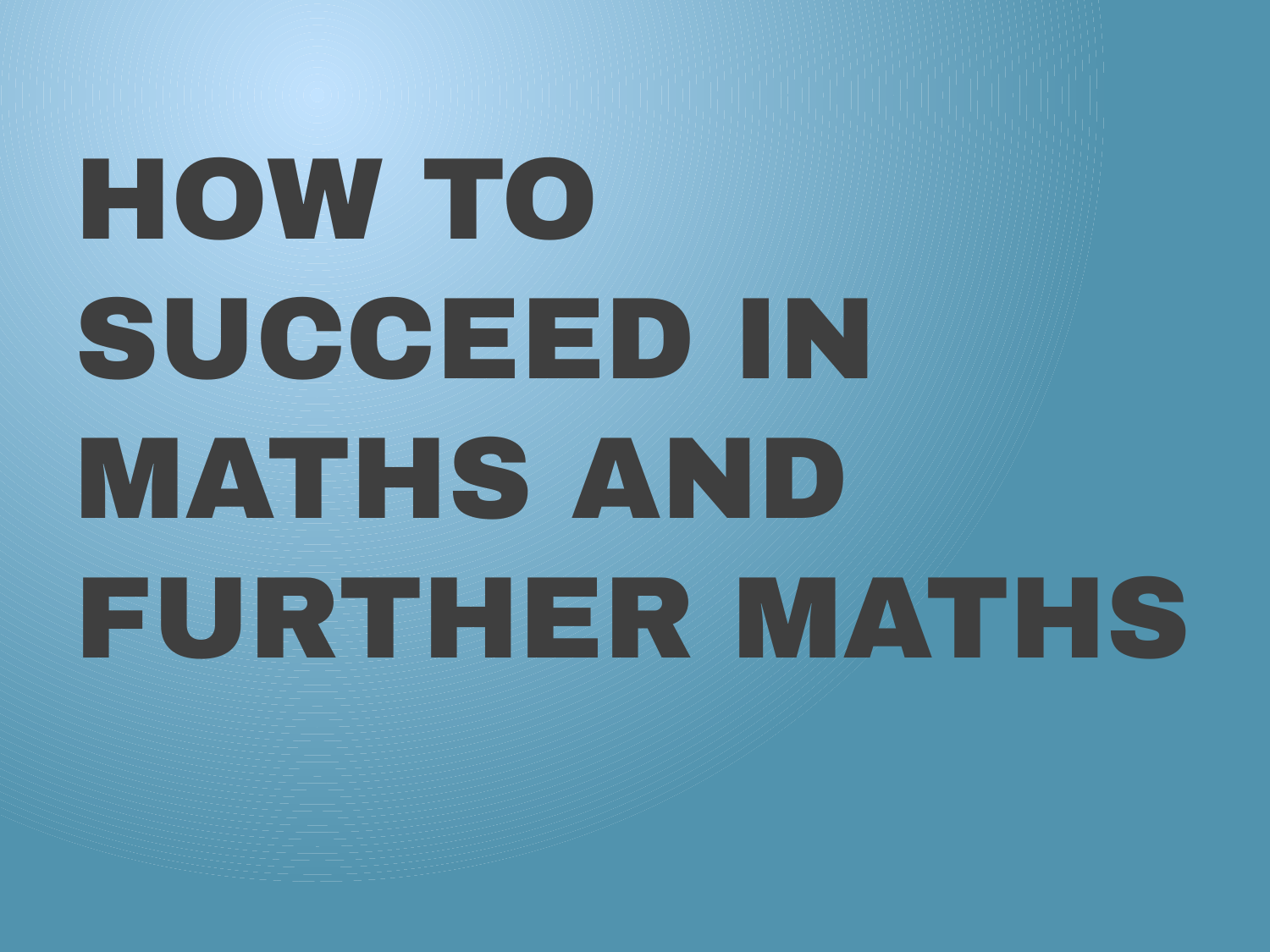

# How to succeed in Maths and Further Maths